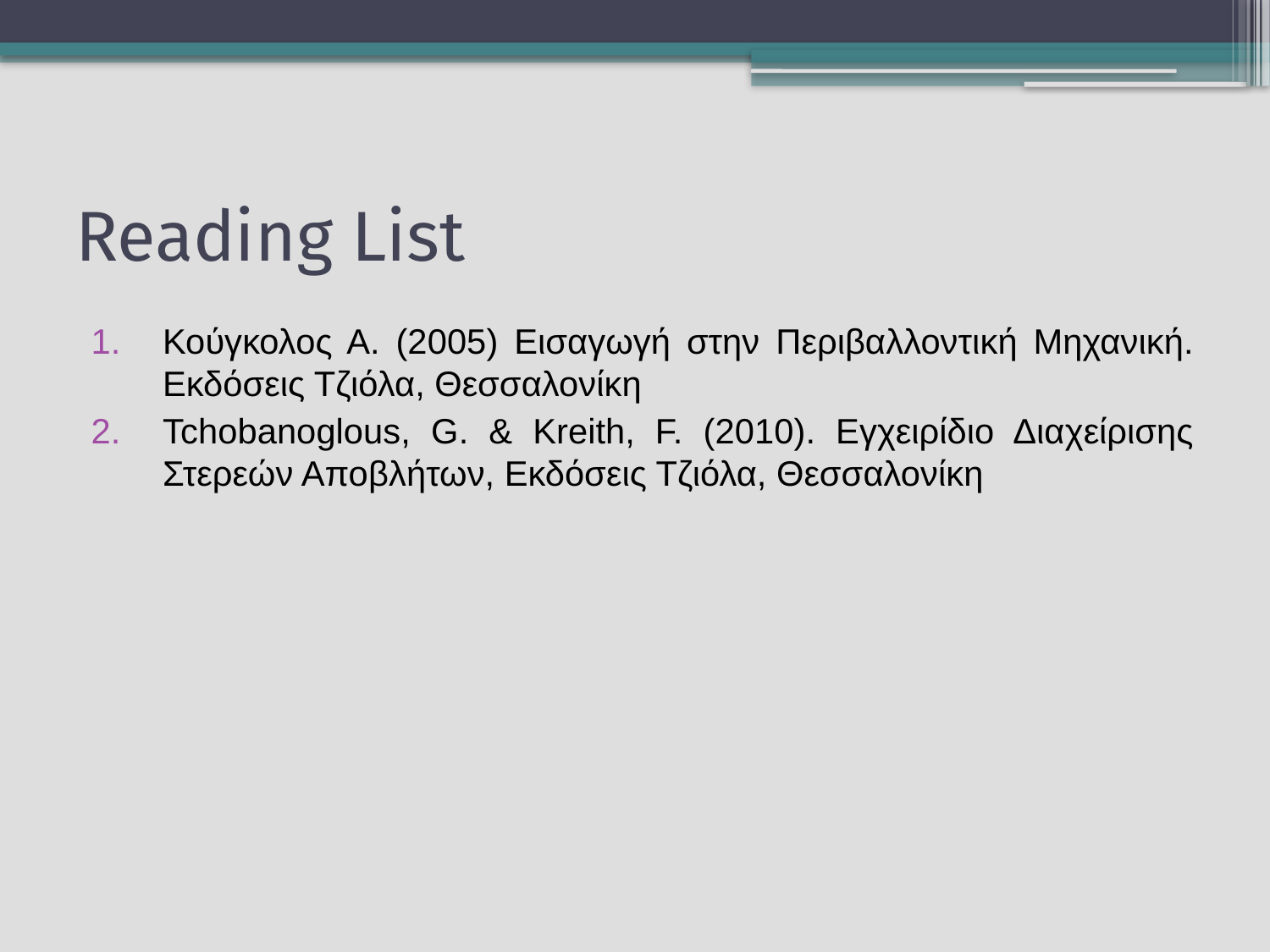

# Reading List
Κούγκολος Α. (2005) Εισαγωγή στην Περιβαλλοντική Μηχανική. Εκδόσεις Τζιόλα, Θεσσαλονίκη
Tchobanoglous, G. & Kreith, F. (2010). Εγχειρίδιο Διαχείρισης Στερεών Αποβλήτων, Εκδόσεις Τζιόλα, Θεσσαλονίκη